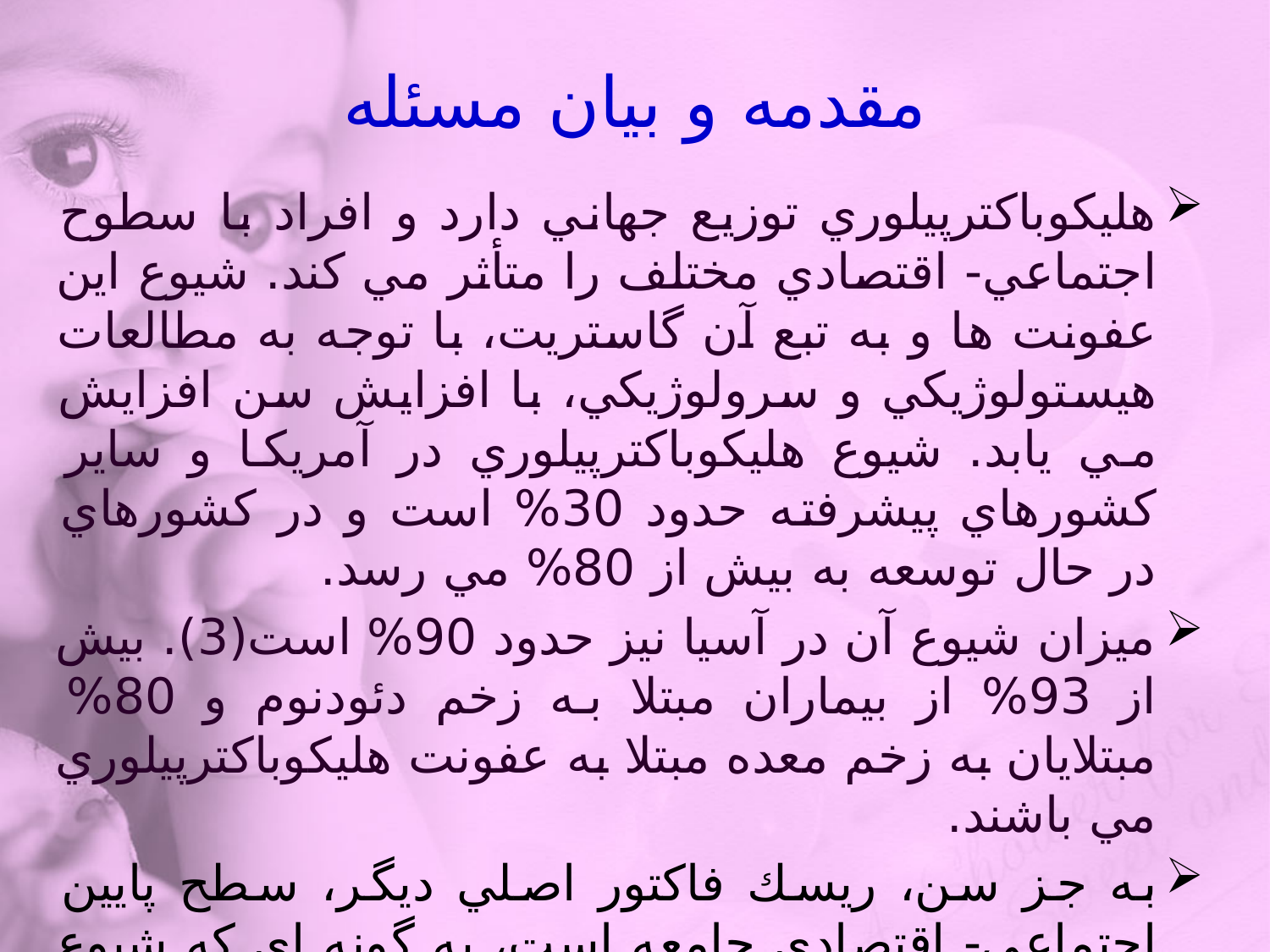

# مقدمه و بیان مسئله
هليكوباكترپيلوري توزيع جهاني دارد و افراد با سطوح اجتماعي- اقتصادي مختلف را متأثر مي كند. شيوع اين عفونت ها و به تبع آن گاستريت، با توجه به مطالعات هيستولوژيكي و سرولوژيكي، با افزايش سن افزايش مي يابد. شيوع هليكوباكترپيلوري در آمريكا و ساير كشورهاي پيشرفته حدود 30% است و در كشورهاي در حال توسعه به بيش از 80% مي رسد.
ميزان شيوع آن در آسيا نيز حدود 90% است(3). بيش از 93% از بيماران مبتلا به زخم دئودنوم و 80% مبتلايان به زخم معده مبتلا به عفونت هليكوباكترپيلوري مي باشند.
به جز سن، ريسك فاكتور اصلي ديگر، سطح پايين اجتماعي- اقتصادي جامعه است، به گونه ای که شيوع کلي عفونت هلیکوباکتر پیلوری در کودکان کشورهاي پيشرفته، کمتر از ١٠% است اما در کشورهاي با وضعيت اقتصادي- اجتماعي پايين تر به ٣٠ تا ۴٠ درصد مي رسد.